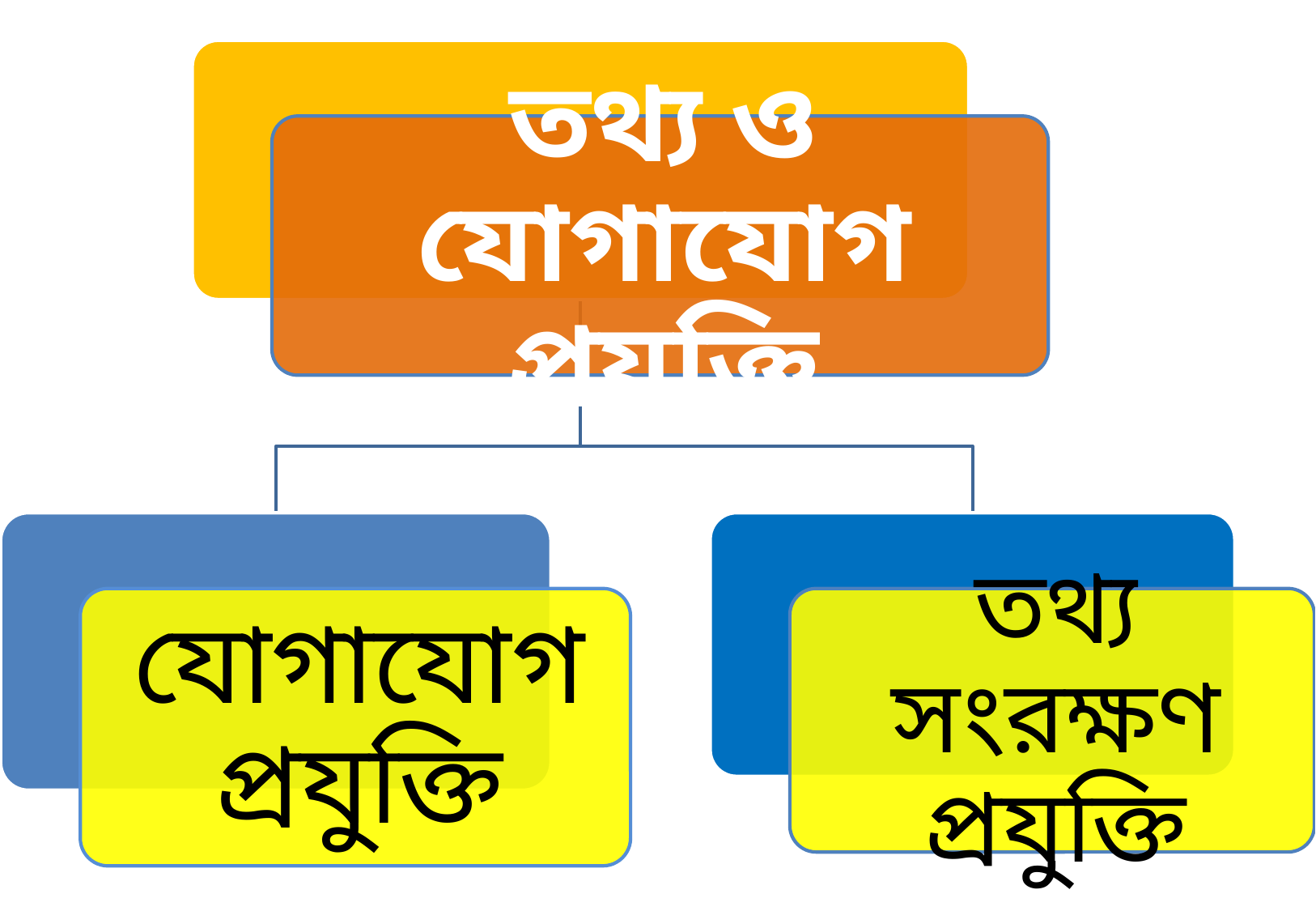

তথ্য ও যোগাযোগ প্রযুক্তি
যোগাযোগ প্রযুক্তি
তথ্য সংরক্ষণ প্রযুক্তি